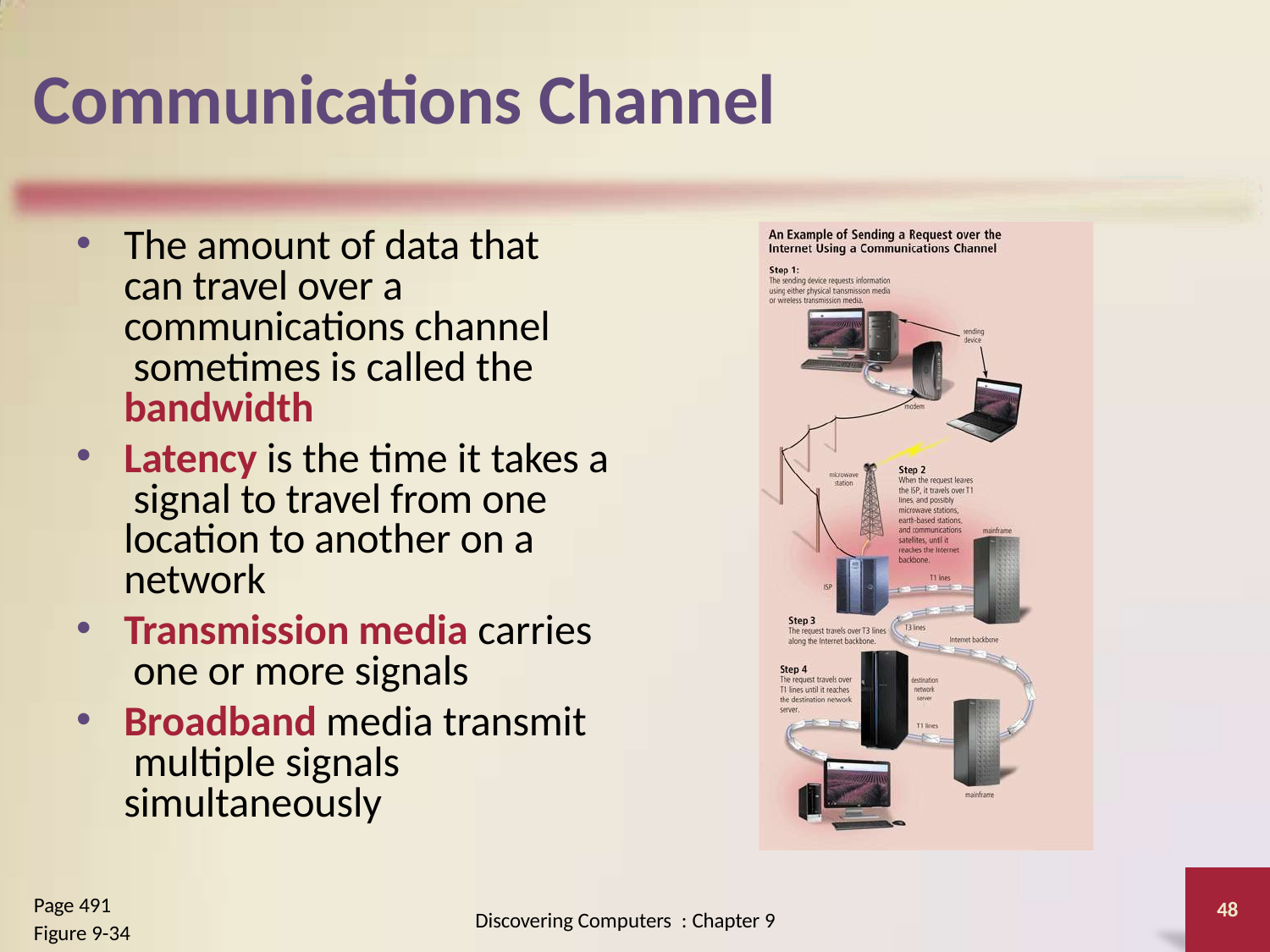

# Communications Channel
The amount of data that  can travel over a  communications channel  sometimes is called the  bandwidth
Latency is the time it takes a  signal to travel from one  location to another on a  network
Transmission media carries  one or more signals
Broadband media transmit  multiple signals  simultaneously

Page 491
Figure 9-34
48
Discovering Computers  : Chapter 9